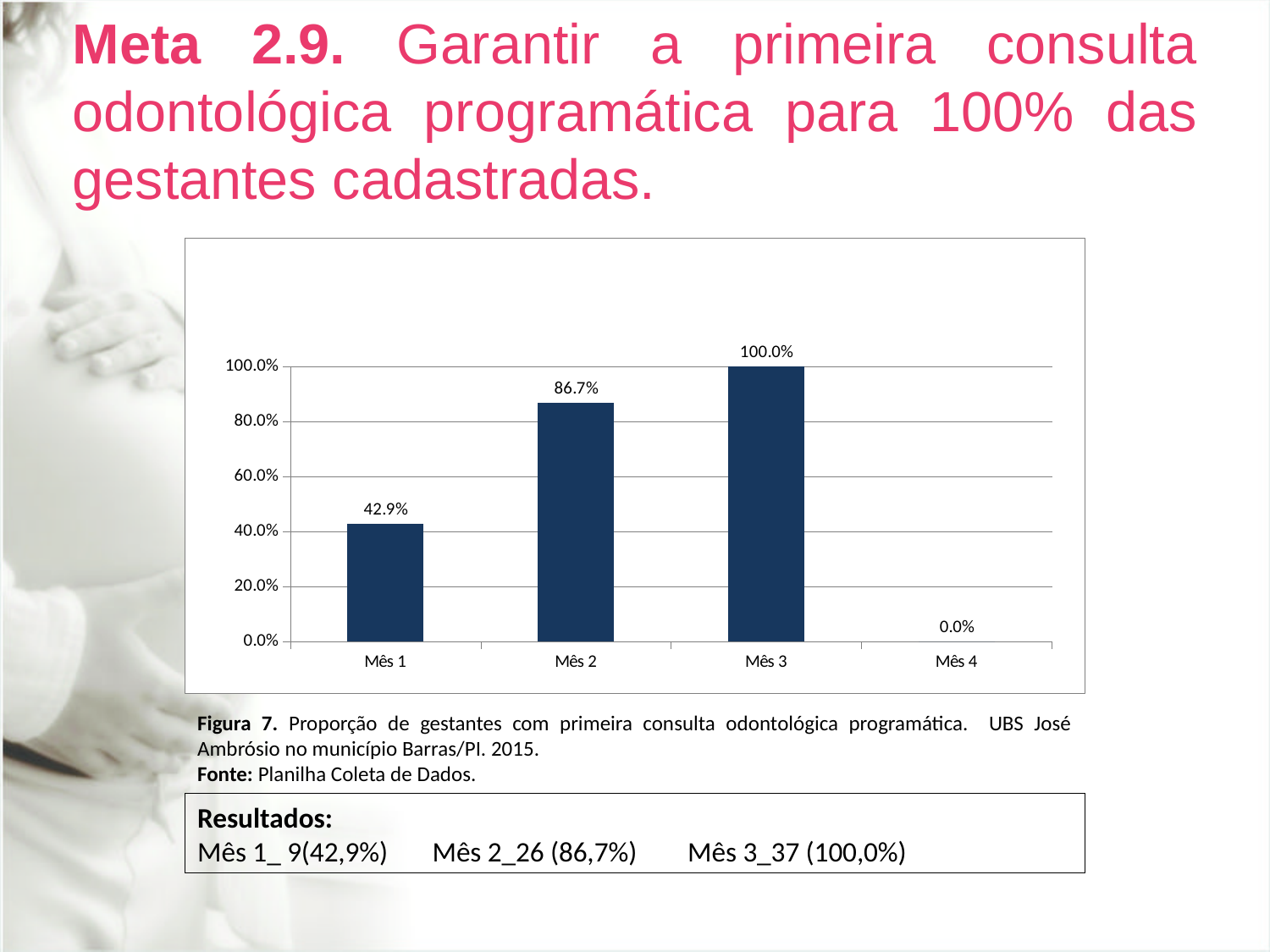

Meta 2.9. Garantir a primeira consulta odontológica programática para 100% das gestantes cadastradas.

### Chart

| Category | Proporção de gestantes com primeira consulta odontológica programática |
|---|---|
| Mês 1 | 0.42857142857142855 |
| Mês 2 | 0.8666666666666667 |
| Mês 3 | 1.0 |
| Mês 4 | 0.0 |
Figura 7. Proporção de gestantes com primeira consulta odontológica programática.  UBS José Ambrósio no município Barras/PI. 2015.
Fonte: Planilha Coleta de Dados.
Resultados:
Mês 1_ 9(42,9%)       Mês 2_26 (86,7%)        Mês 3_37 (100,0%)